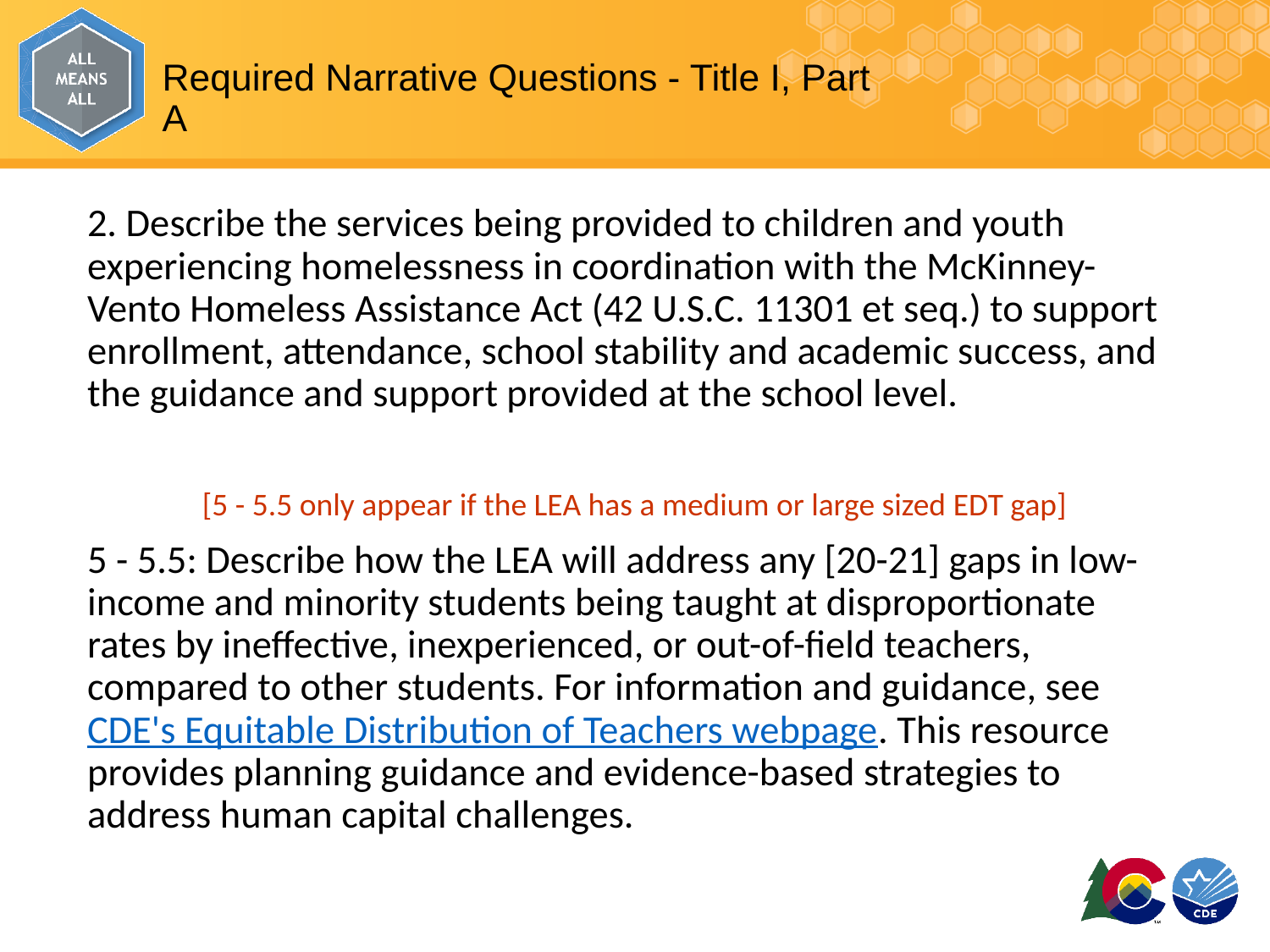

# Required Narrative Questions - Title I, Part A

2. Describe the services being provided to children and youth experiencing homelessness in coordination with the McKinney-Vento Homeless Assistance Act (42 U.S.C. 11301 et seq.) to support enrollment, attendance, school stability and academic success, and the guidance and support provided at the school level.

5 - 5.5: Describe how the LEA will address any [20-21] gaps in low-income and minority students being taught at disproportionate rates by ineffective, inexperienced, or out-of-field teachers, compared to other students. For information and guidance, see CDE's Equitable Distribution of Teachers webpage. This resource provides planning guidance and evidence-based strategies to address human capital challenges.

[5 - 5.5 only appear if the LEA has a medium or large sized EDT gap]